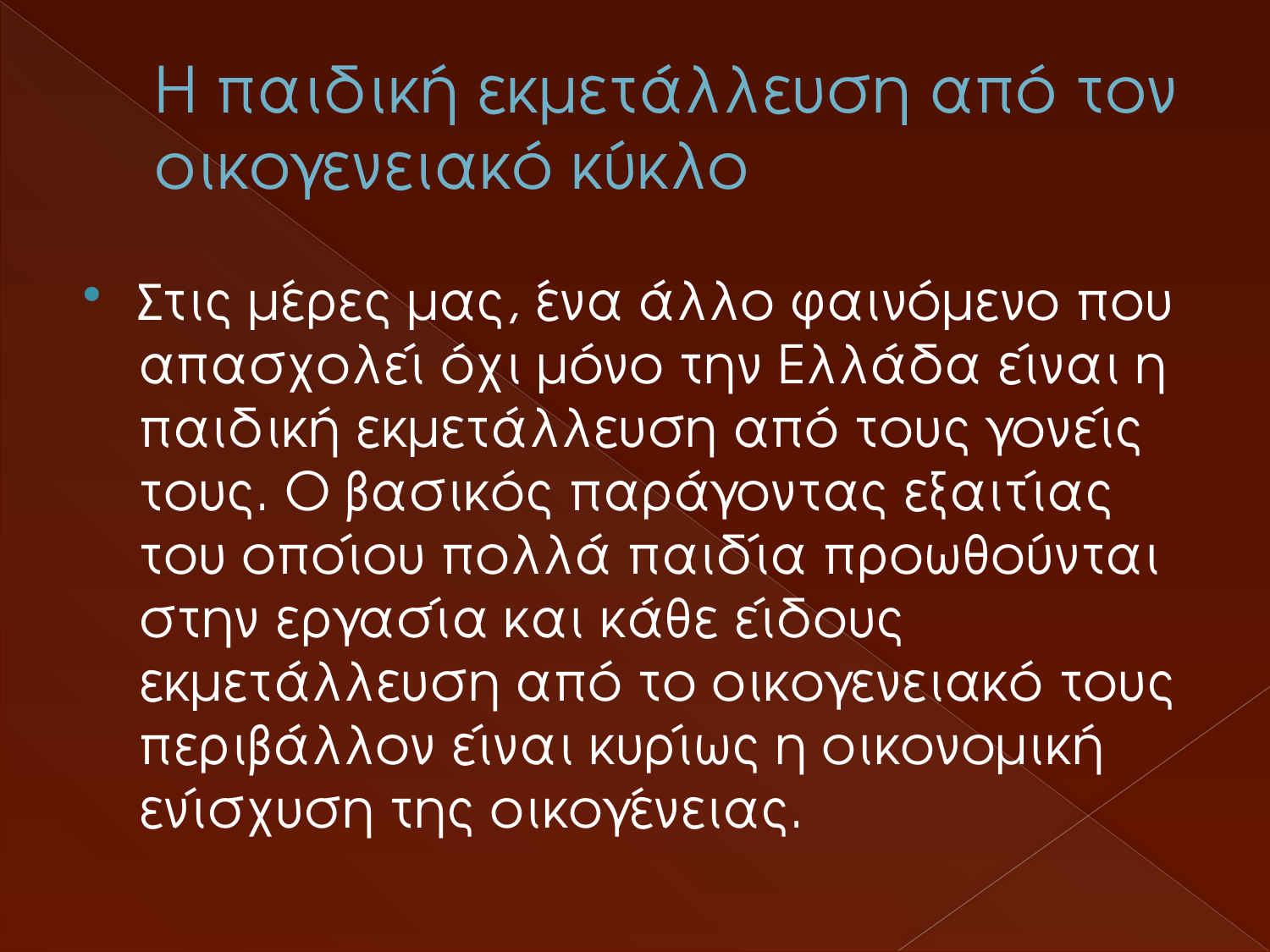

# Η παιδική εκμετάλλευση από τον οικογενειακό κύκλο
Στις μέρες μας, ένα άλλο φαινόμενο που απασχολεί όχι μόνο την Ελλάδα είναι η παιδική εκμετάλλευση από τους γονείς τους. Ο βασικός παράγοντας εξαιτίας του οποίου πολλά παιδία προωθούνται στην εργασία και κάθε είδους εκμετάλλευση από το οικογενειακό τους περιβάλλον είναι κυρίως η οικονομική ενίσχυση της οικογένειας.